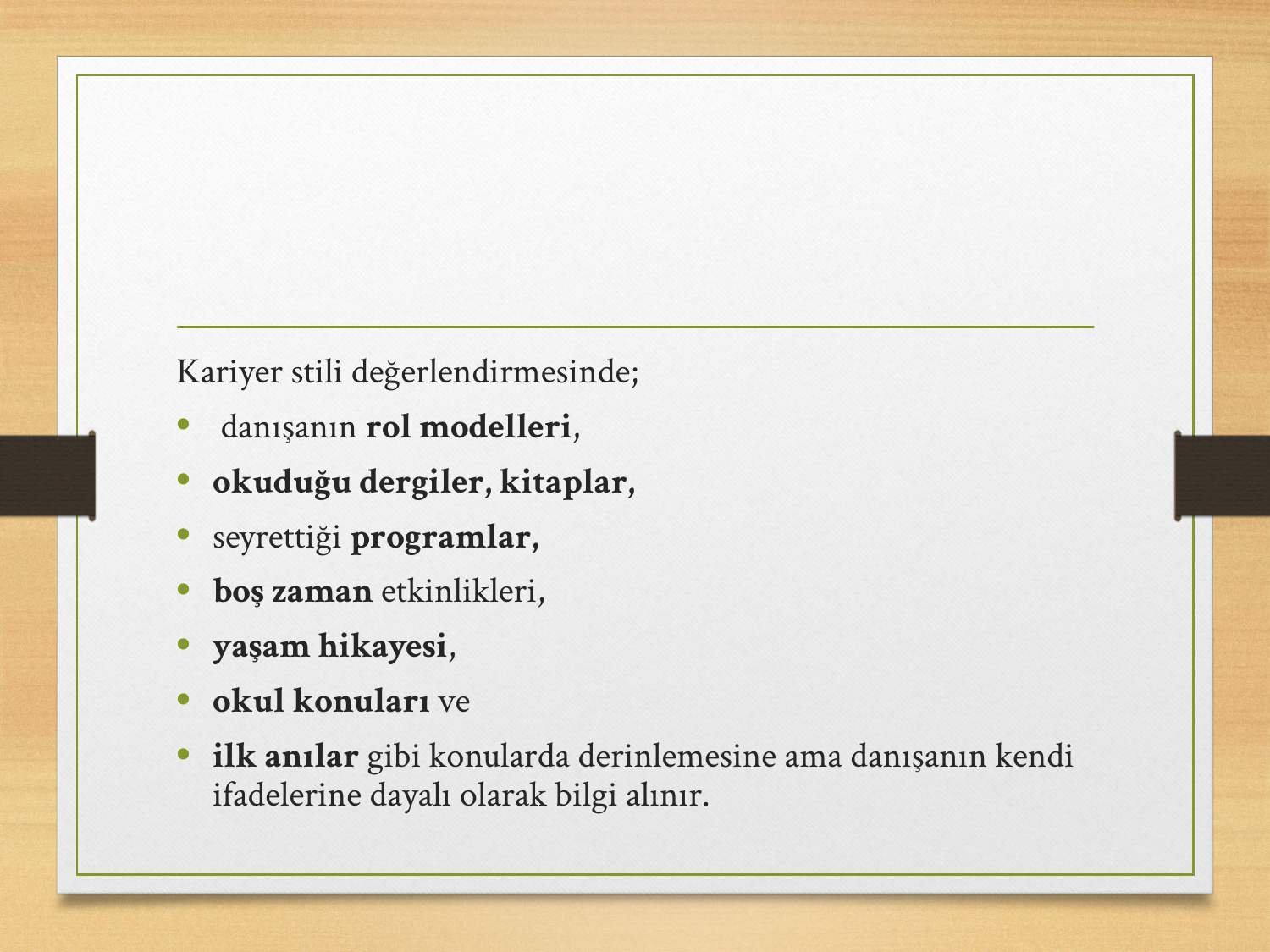

#
Kariyer stili değerlendirmesinde;
 danışanın rol modelleri,
okuduğu dergiler, kitaplar,
seyrettiği programlar,
boş zaman etkinlikleri,
yaşam hikayesi,
okul konuları ve
ilk anılar gibi konularda derinlemesine ama danışanın kendi ifadelerine dayalı olarak bilgi alınır.